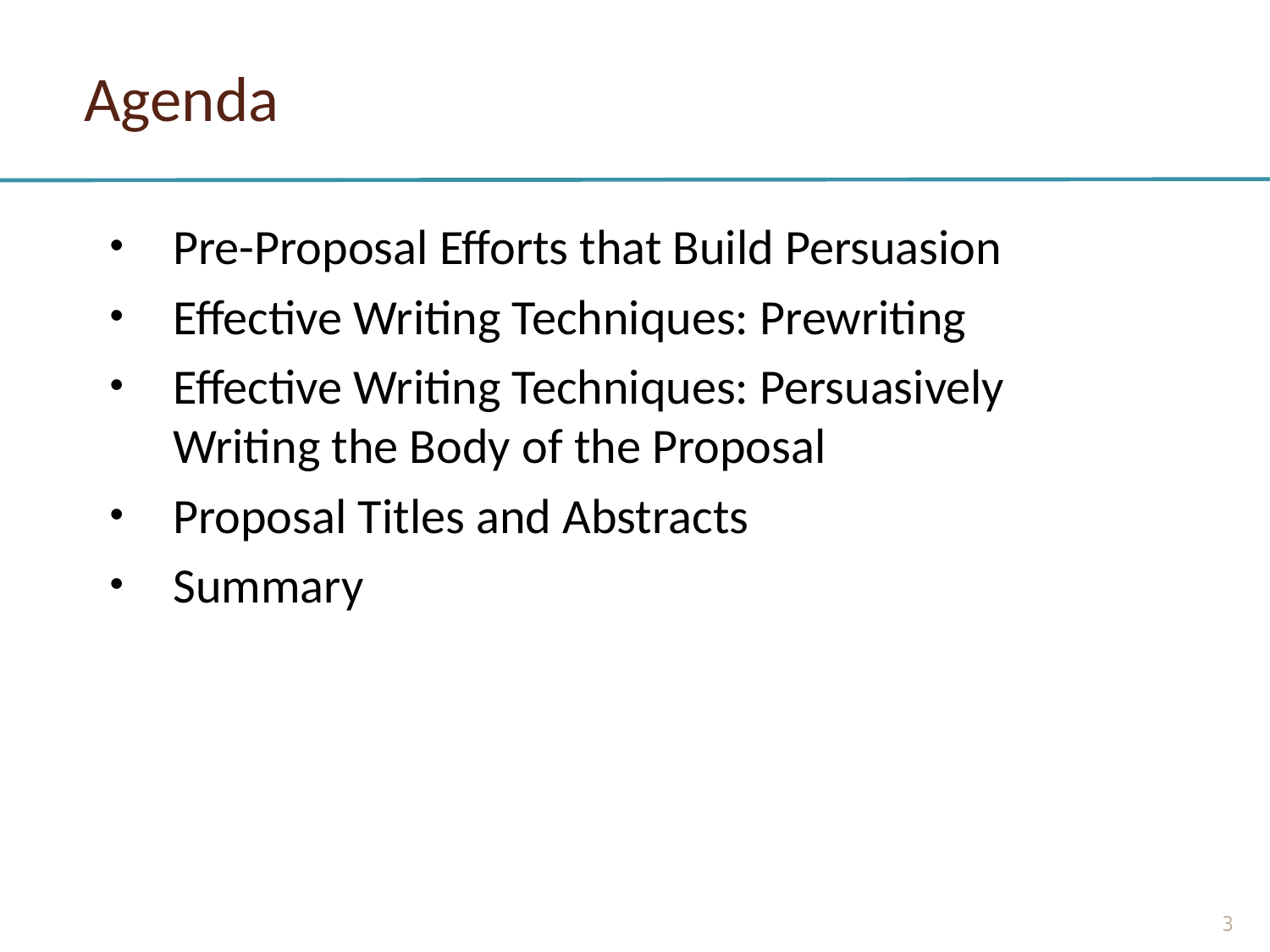

# Agenda
Pre-Proposal Efforts that Build Persuasion
Effective Writing Techniques: Prewriting
Effective Writing Techniques: Persuasively Writing the Body of the Proposal
Proposal Titles and Abstracts
Summary
3